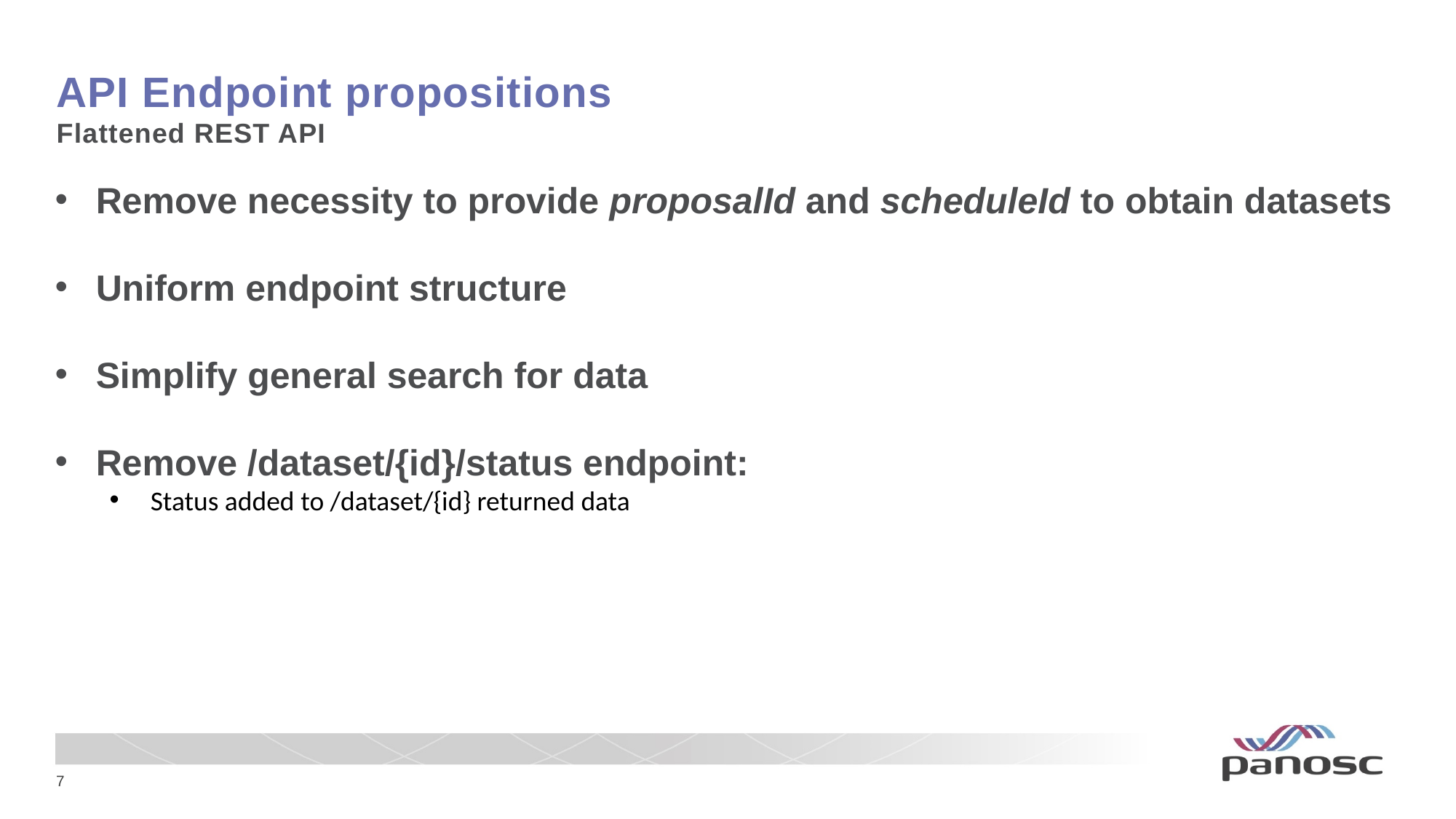

# API Endpoint propositions Flattened REST API
Remove necessity to provide proposalId and scheduleId to obtain datasets

Uniform endpoint structure

Simplify general search for data

Remove /dataset/{id}/status endpoint:
Status added to /dataset/{id} returned data